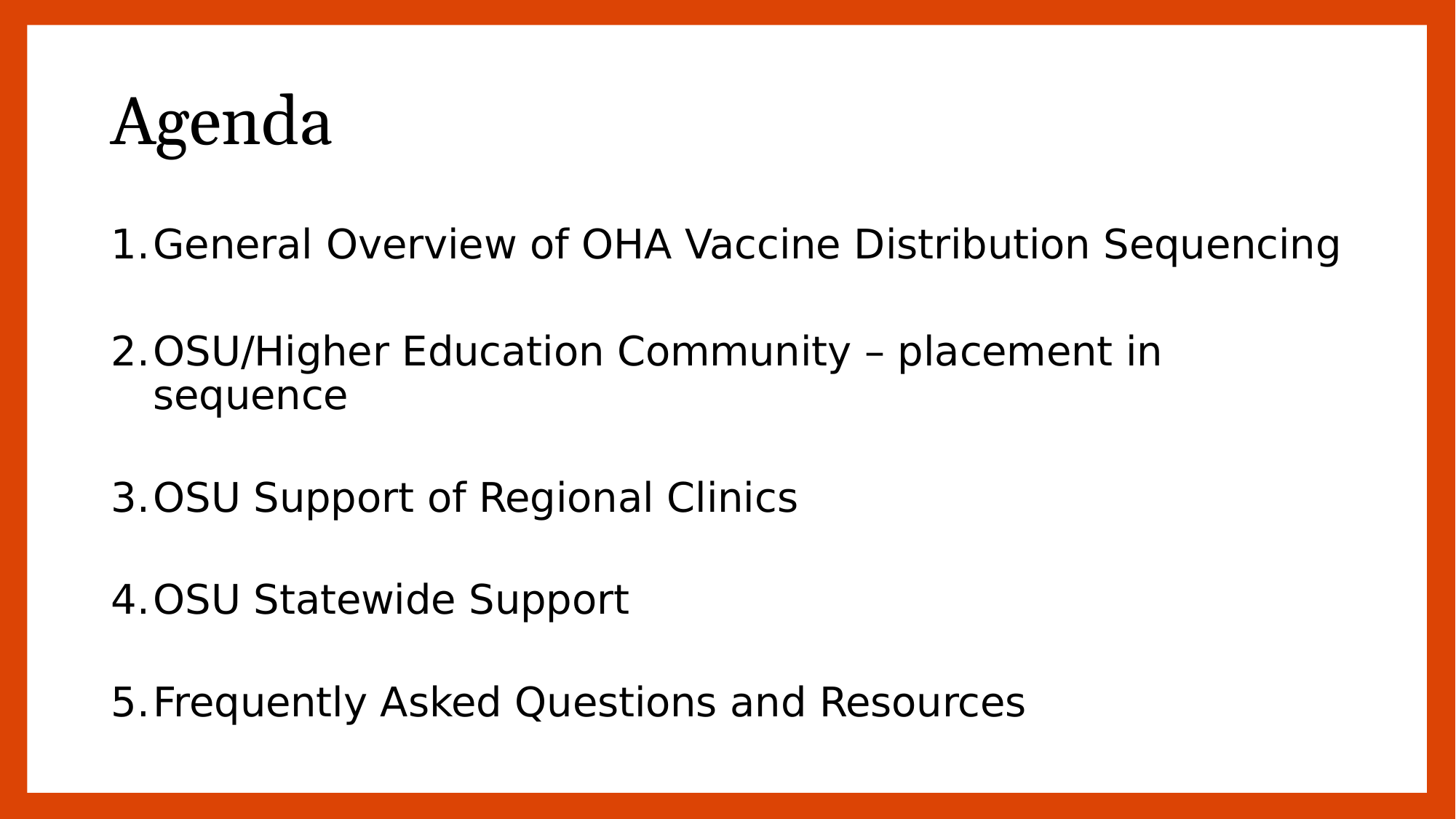

# Agenda
General Overview of OHA Vaccine Distribution Sequencing
OSU/Higher Education Community – placement in sequence
OSU Support of Regional Clinics
OSU Statewide Support
Frequently Asked Questions and Resources